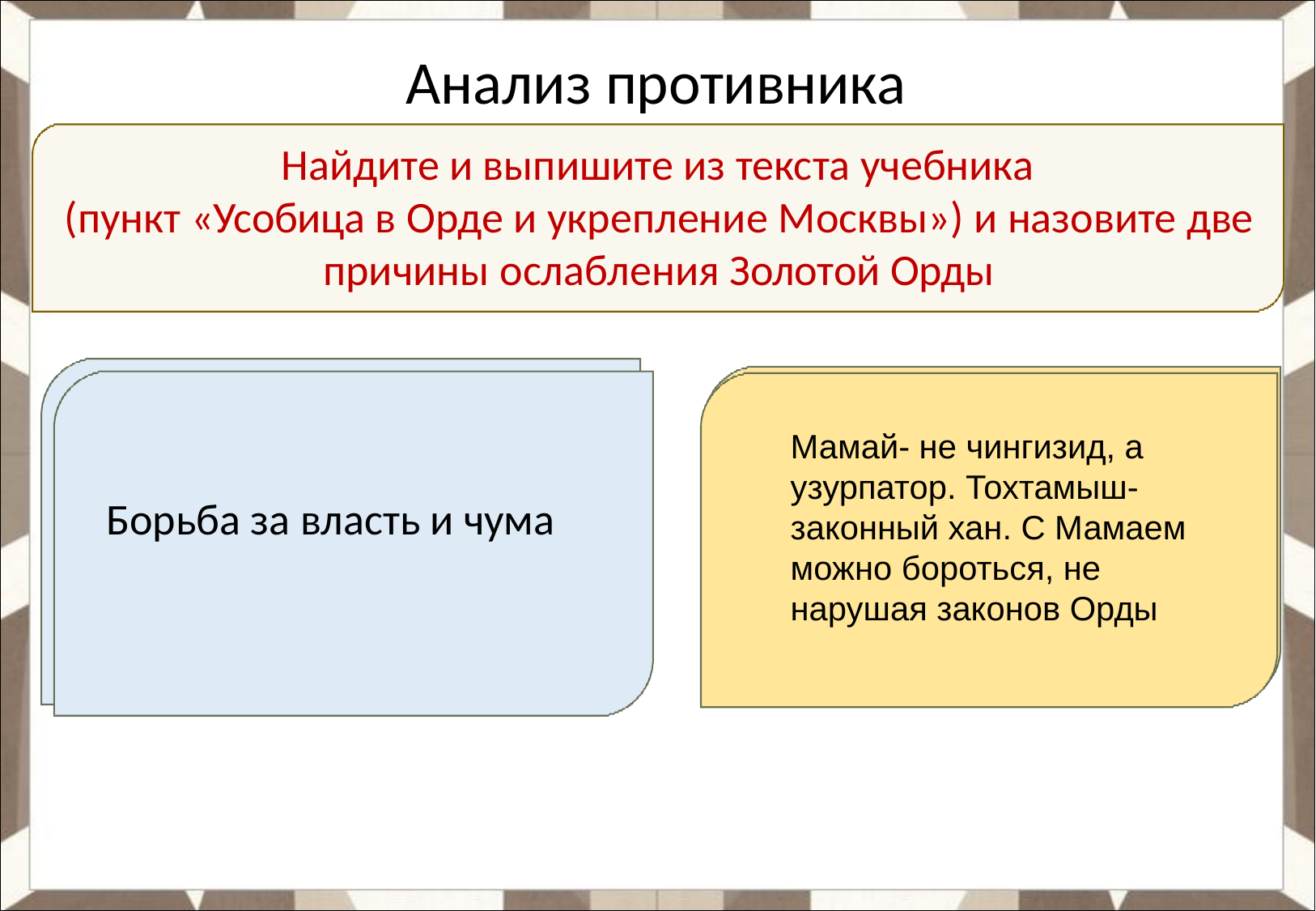

# Анализ противника

Найдите и выпишите из текста учебника
(пункт «Усобица в Орде и укрепление Москвы») и назовите две причины ослабления Золотой Орды

Мамай — не Чингизид,

Мамай- не чингизид, а узурпатор. Тохтамыш- законный хан. С Мамаем можно бороться, не нарушая законов Орды
узурпатор. Тохтамыш —
Борьба за власть и чума

можно бороться, не нарушая законов Орды